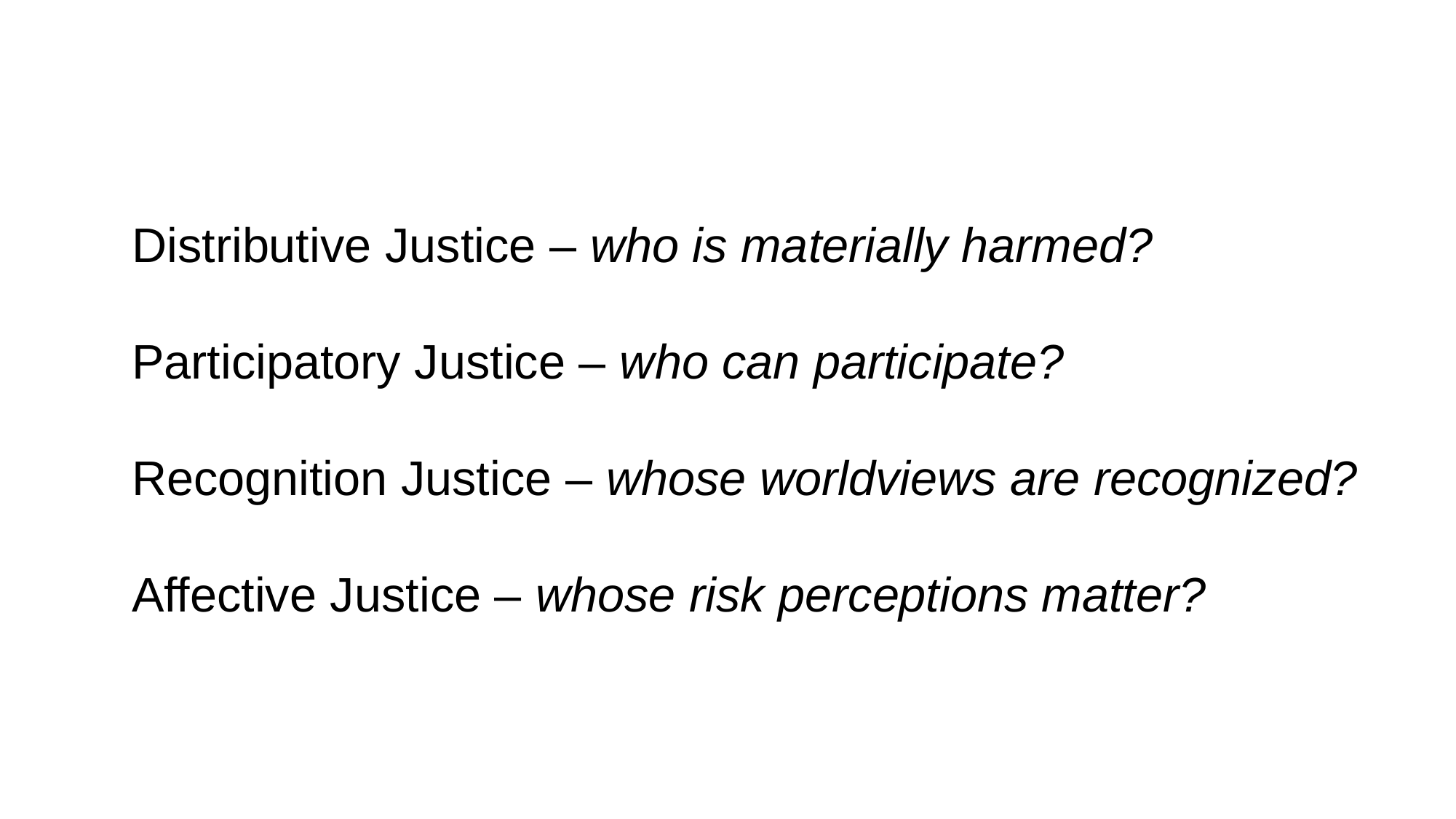

Distributive Justice – who is materially harmed?
Participatory Justice – who can participate?
Recognition Justice – whose worldviews are recognized?
Affective Justice – whose risk perceptions matter?